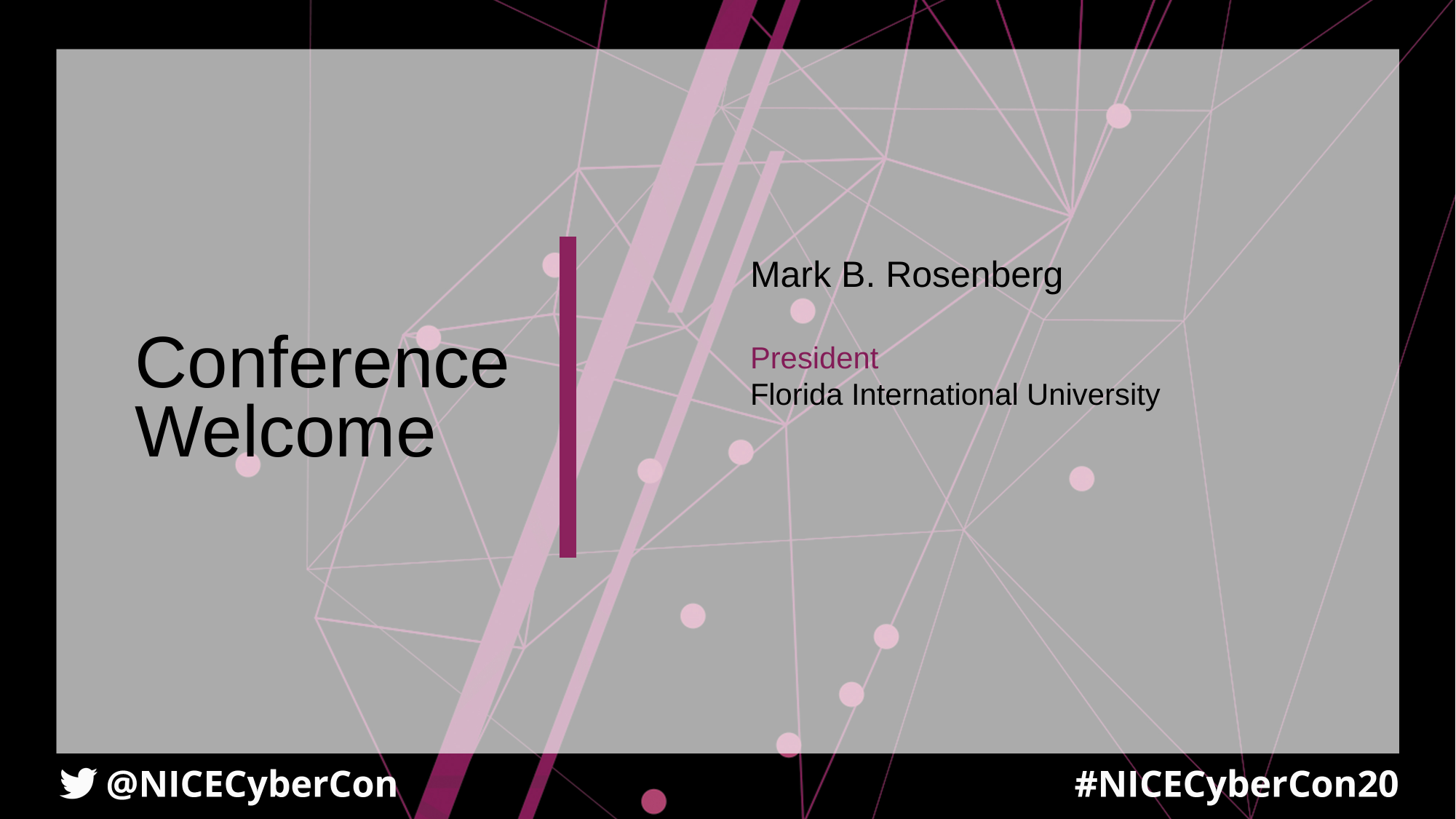

Mark B. Rosenberg

President
Florida International University

Conference
Welcome